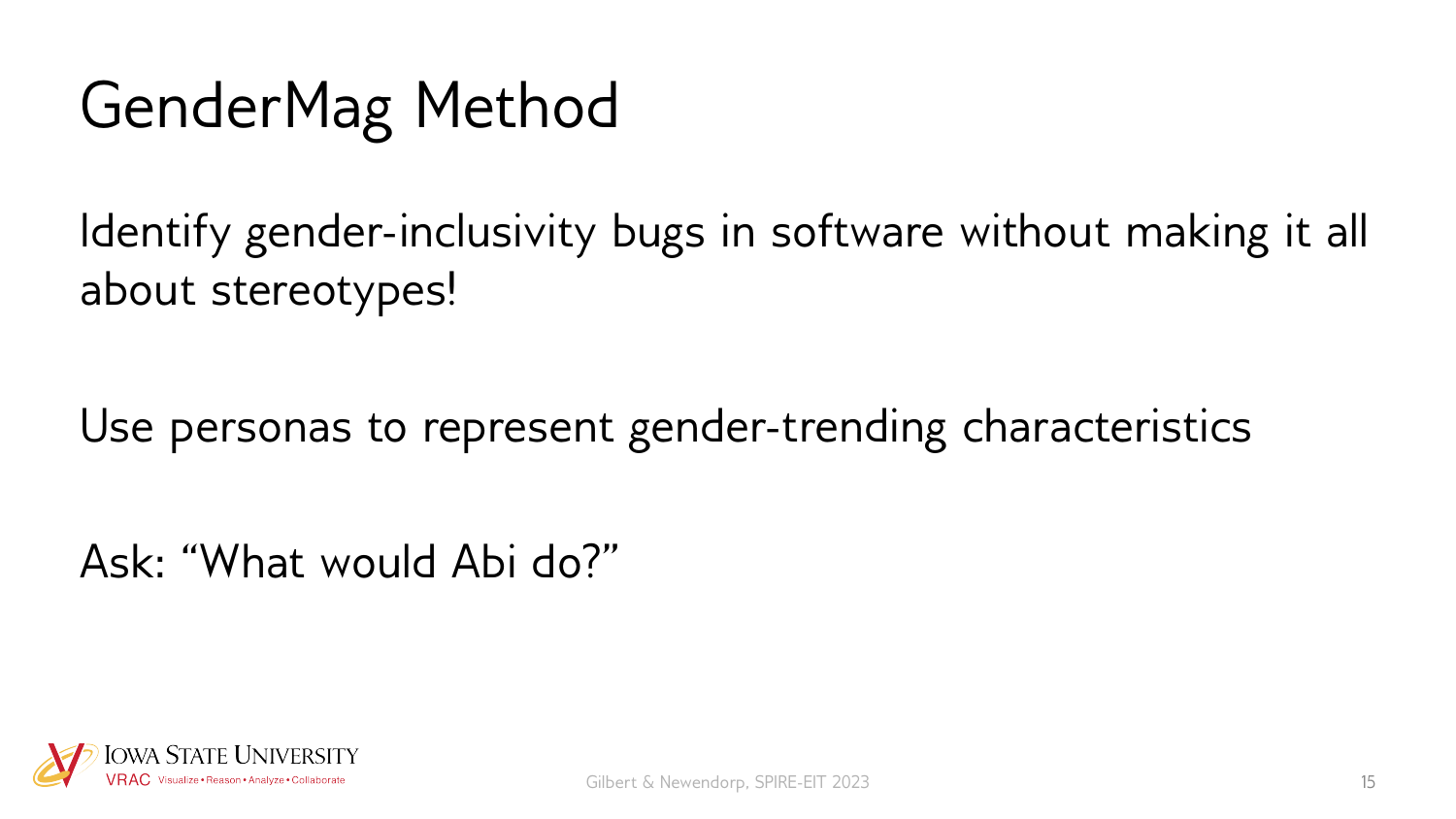

# GenderMag Method
Identify gender-inclusivity bugs in software without making it all about stereotypes!

Use personas to represent gender-trending characteristics

Ask: “What would Abi do?”
Gilbert & Newendorp, SPIRE-EIT 2023
15